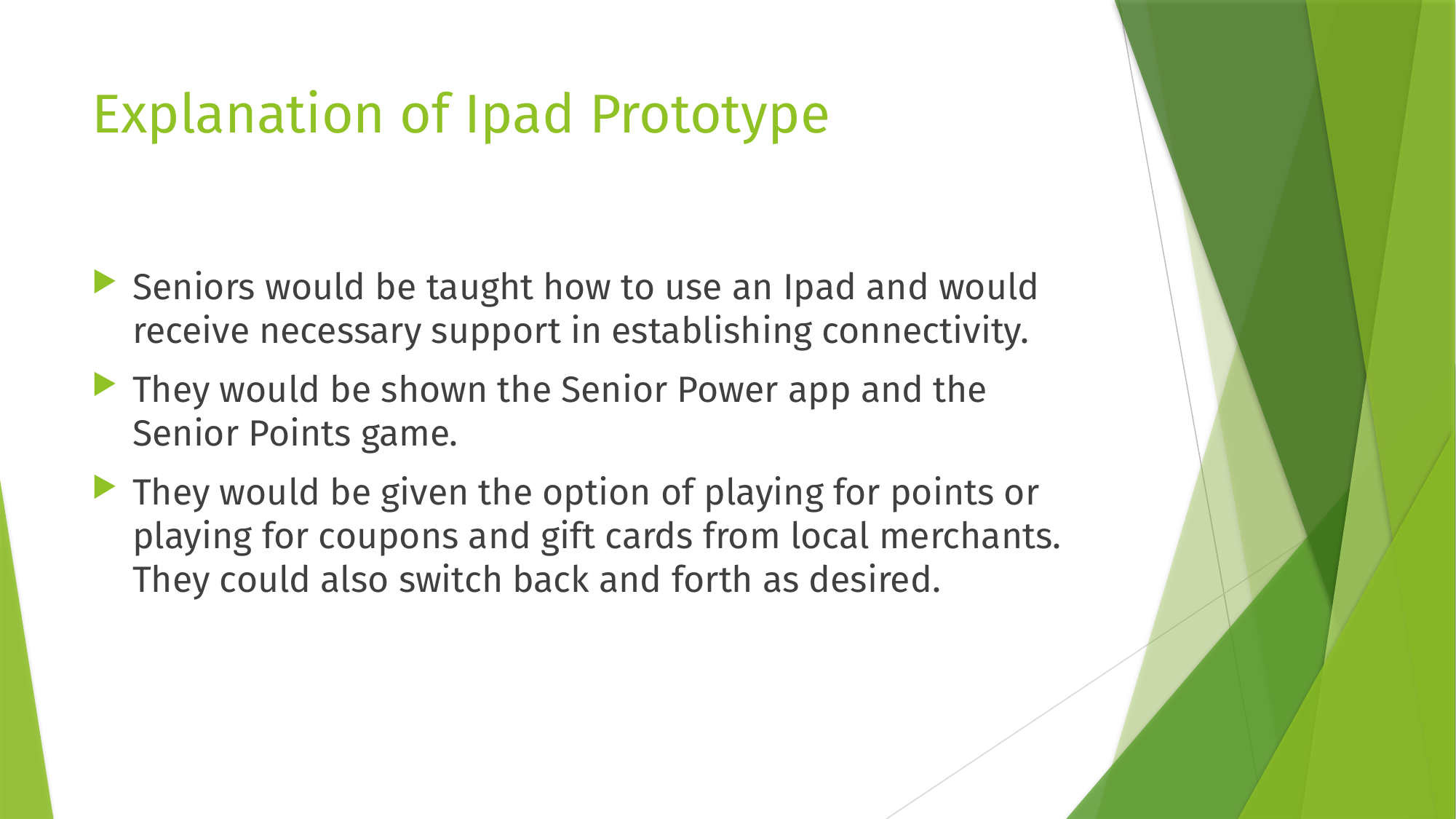

# Explanation of Ipad Prototype
Seniors would be taught how to use an Ipad and would receive necessary support in establishing connectivity.
They would be shown the Senior Power app and the Senior Points game.
They would be given the option of playing for points or playing for coupons and gift cards from local merchants.  They could also switch back and forth as desired.